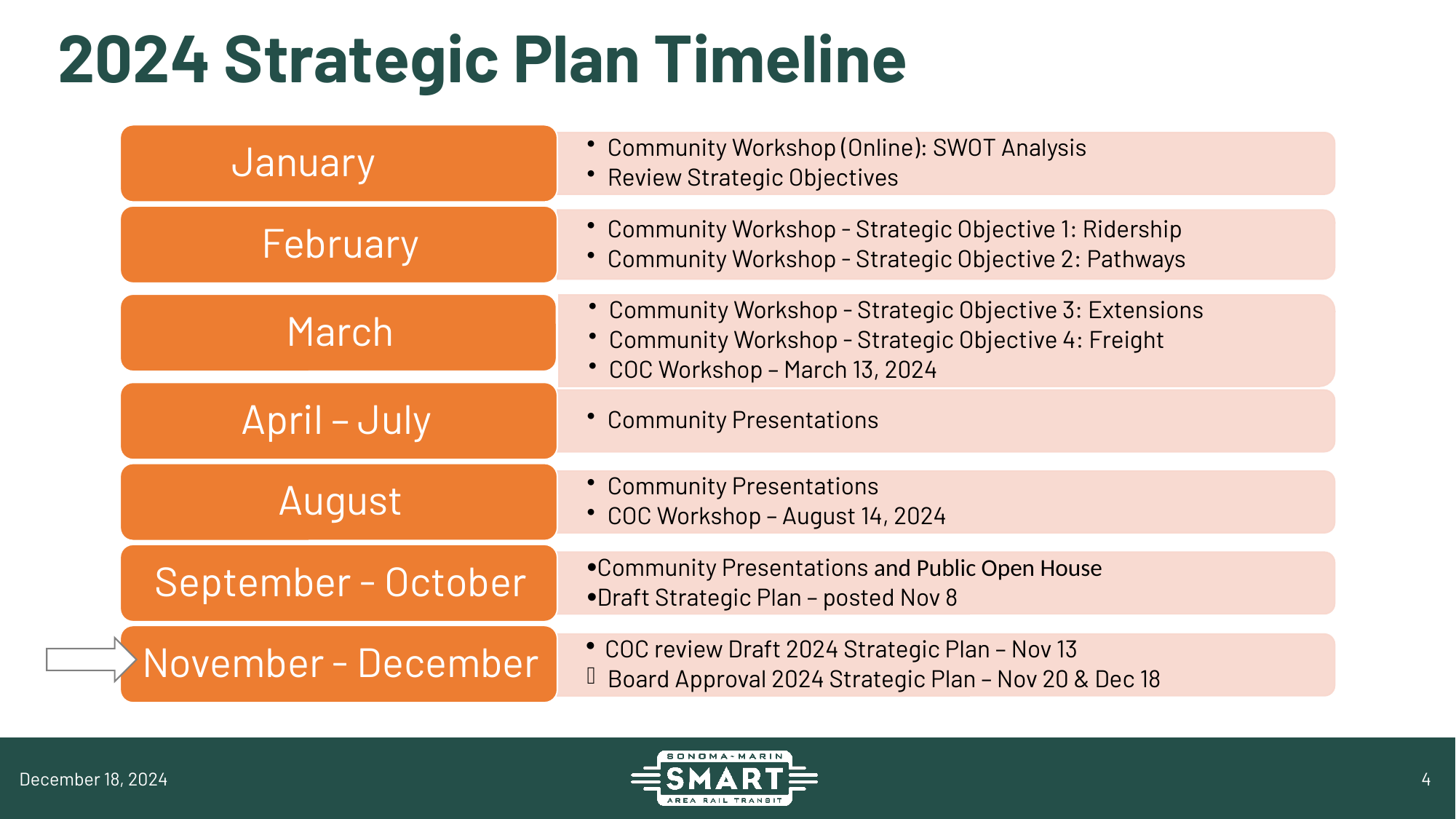

# 2024 Strategic Plan Timeline
Community Workshop (Online): SWOT Analysis
Review Strategic Objectives
January
Community Workshop - Strategic Objective 1: Ridership
Community Workshop - Strategic Objective 2: Pathways
February
Community Workshop - Strategic Objective 3: Extensions
Community Workshop - Strategic Objective 4: Freight
COC Workshop – March 13, 2024
March
Community Presentations
April – July
Community Presentations
COC Workshop – August 14, 2024
August
Community Presentations and Public Open House
Draft Strategic Plan – posted Nov 8
September - October
 COC review Draft 2024 Strategic Plan – Nov 13
Board Approval 2024 Strategic Plan – Nov 20 & Dec 18
November - December

4
December 18, 2024